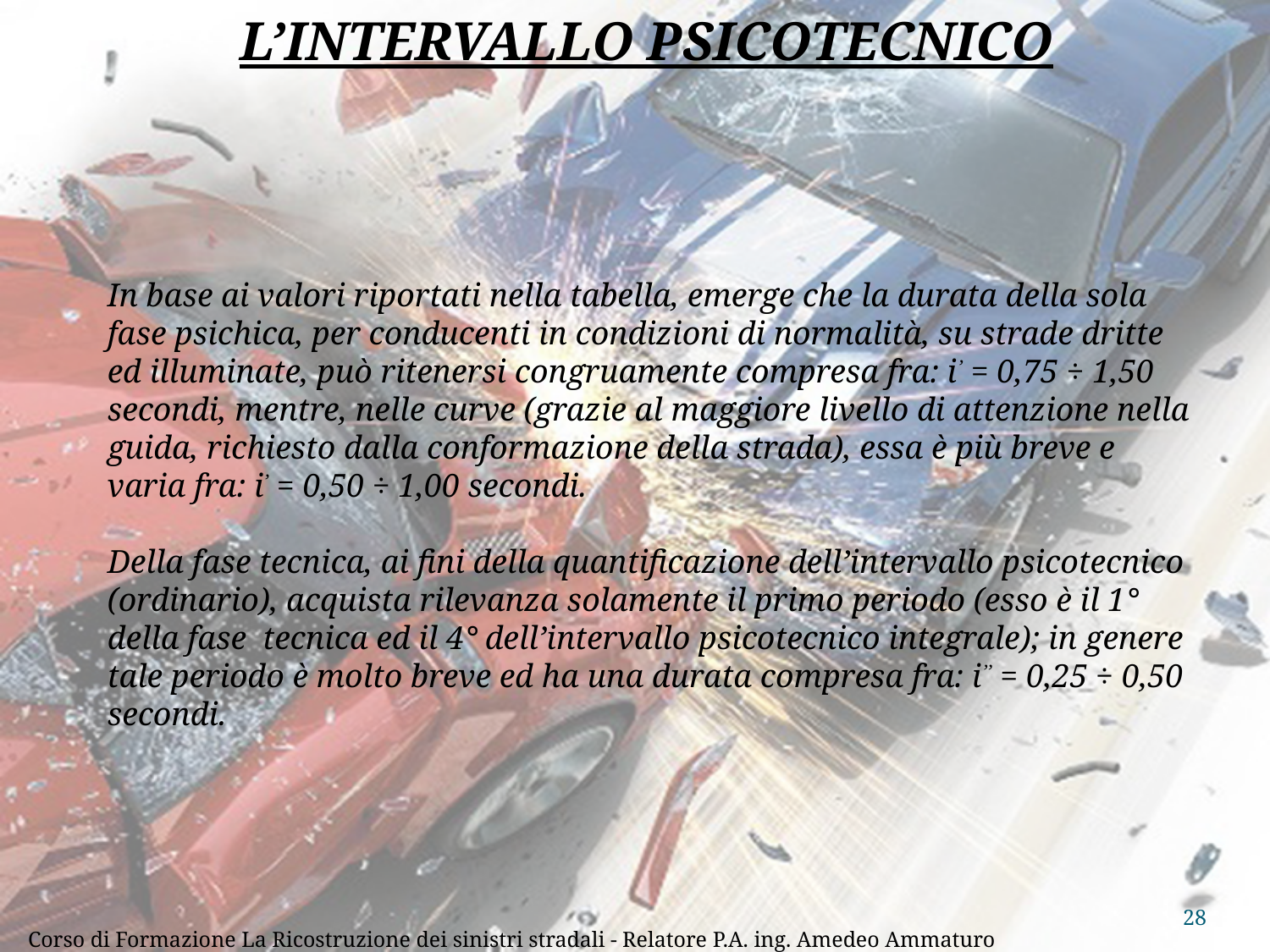

L’INTERVALLO PSICOTECNICO
In base ai valori riportati nella tabella, emerge che la durata della sola fase psichica, per conducenti in condizioni di normalità, su strade dritte ed illuminate, può ritenersi congruamente compresa fra: i’ = 0,75 ÷ 1,50 secondi, mentre, nelle curve (grazie al maggiore livello di attenzione nella guida, richiesto dalla conformazione della strada), essa è più breve e varia fra: i’ = 0,50 ÷ 1,00 secondi.

Della fase tecnica, ai fini della quantificazione dell’intervallo psicotecnico (ordinario), acquista rilevanza solamente il primo periodo (esso è il 1° della fase  tecnica ed il 4° dell’intervallo psicotecnico integrale); in genere tale periodo è molto breve ed ha una durata compresa fra: i’’ = 0,25 ÷ 0,50 secondi.
28
Corso di Formazione La Ricostruzione dei sinistri stradali - Relatore P.A. ing. Amedeo Ammaturo